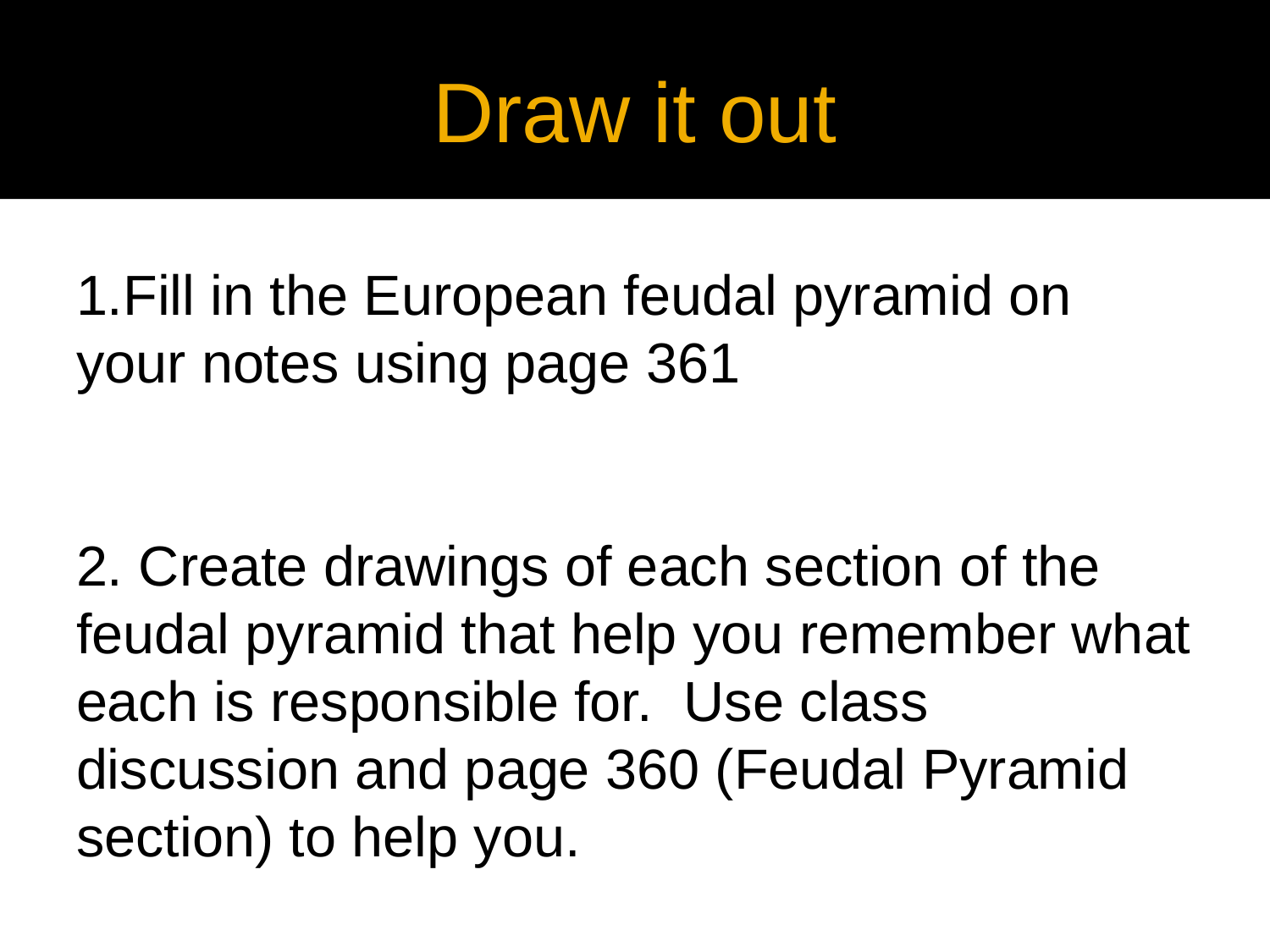

# Draw it out
1.Fill in the European feudal pyramid on your notes using page 361

2. Create drawings of each section of the feudal pyramid that help you remember what each is responsible for.  Use class discussion and page 360 (Feudal Pyramid section) to help you.